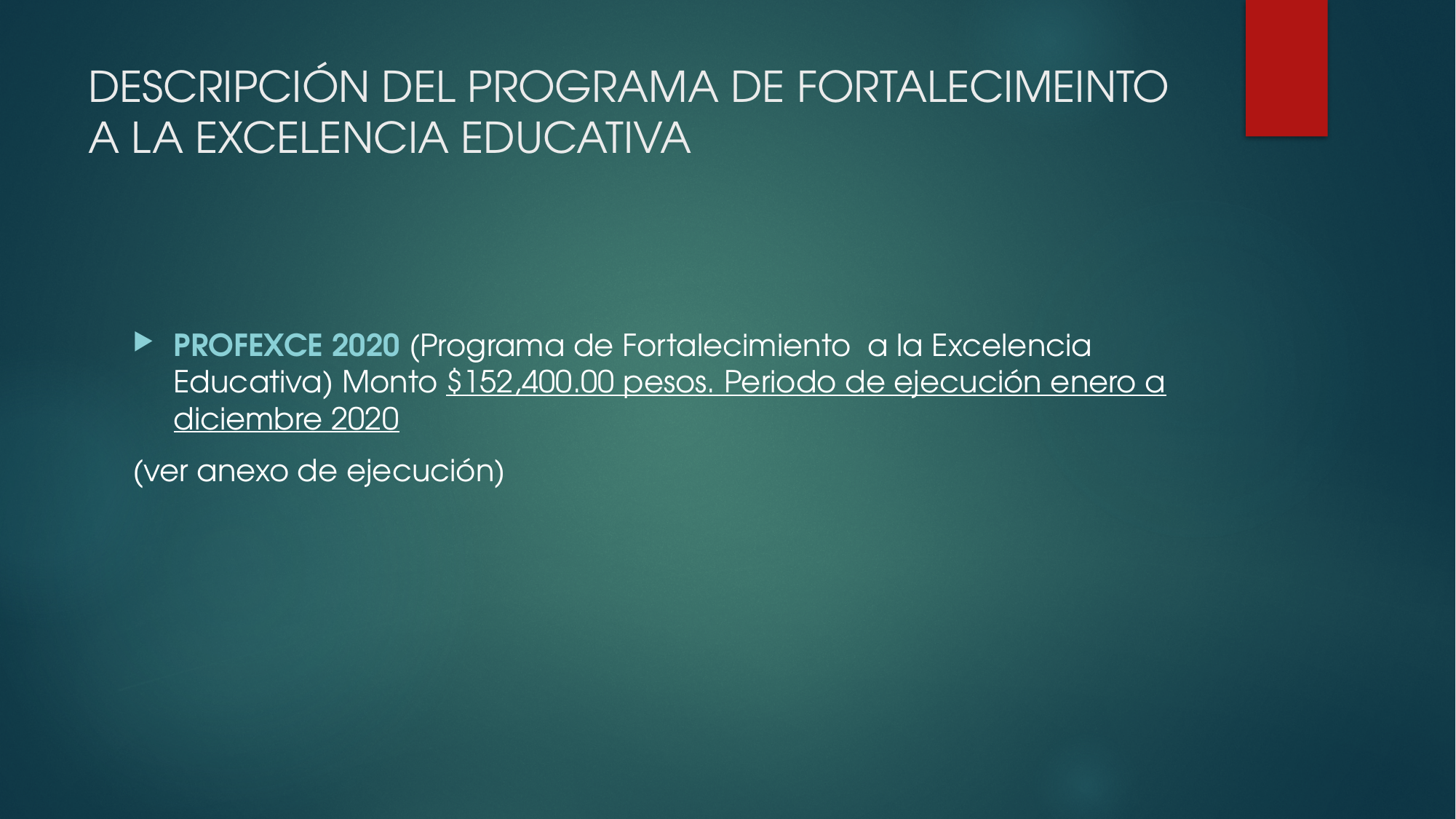

# DESCRIPCIÓN DEL PROGRAMA DE FORTALECIMEINTO A LA EXCELENCIA EDUCATIVA
PROFEXCE 2020 (Programa de Fortalecimiento  a la Excelencia Educativa) Monto $152,400.00 pesos. Periodo de ejecución enero a diciembre 2020
(ver anexo de ejecución)